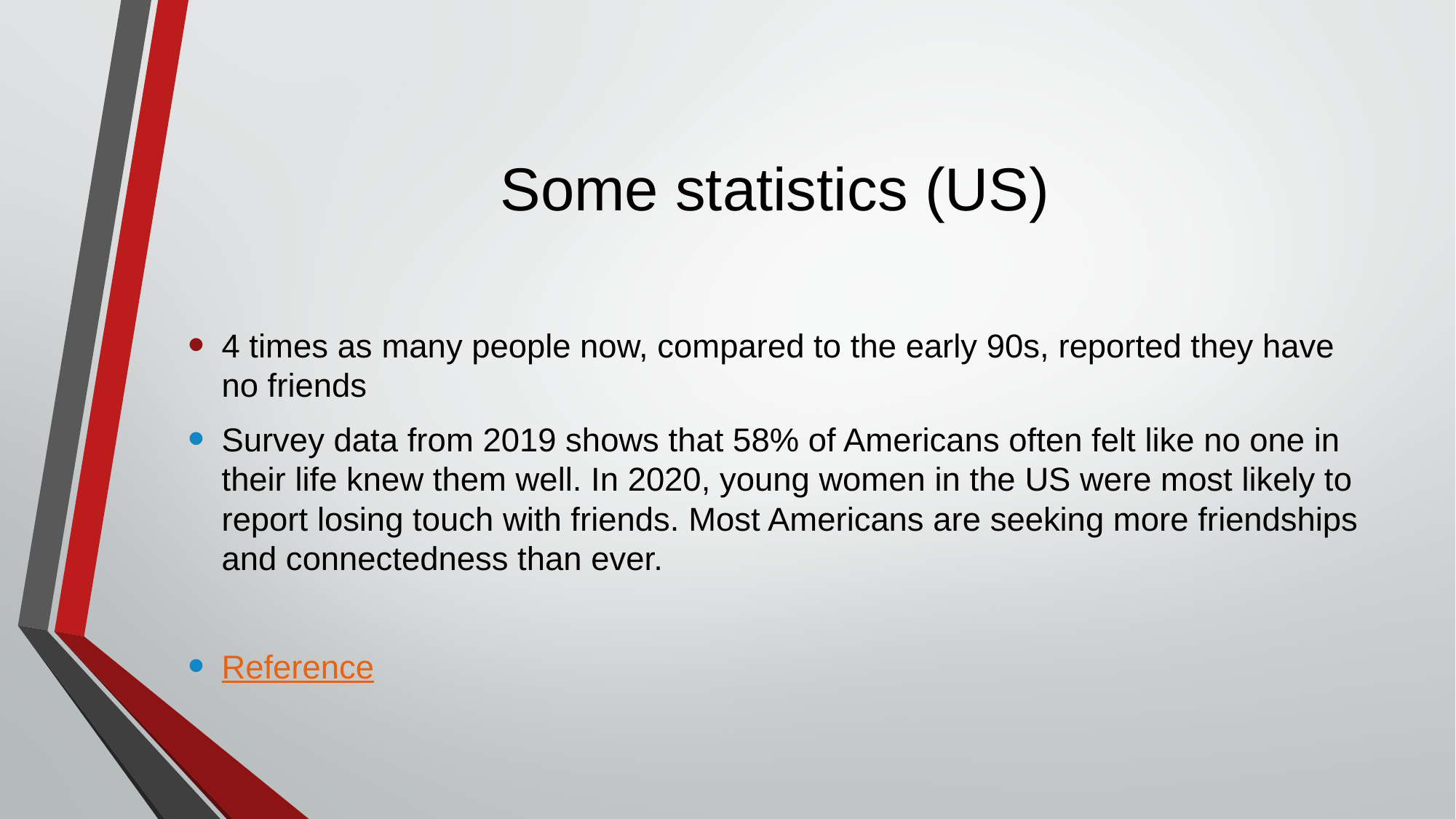

# Some statistics (US)
4 times as many people now, compared to the early 90s, reported they have no friends
Survey data from 2019 shows that 58% of Americans often felt like no one in their life knew them well. In 2020, young women in the US were most likely to report losing touch with friends. Most Americans are seeking more friendships and connectedness than ever.

Reference